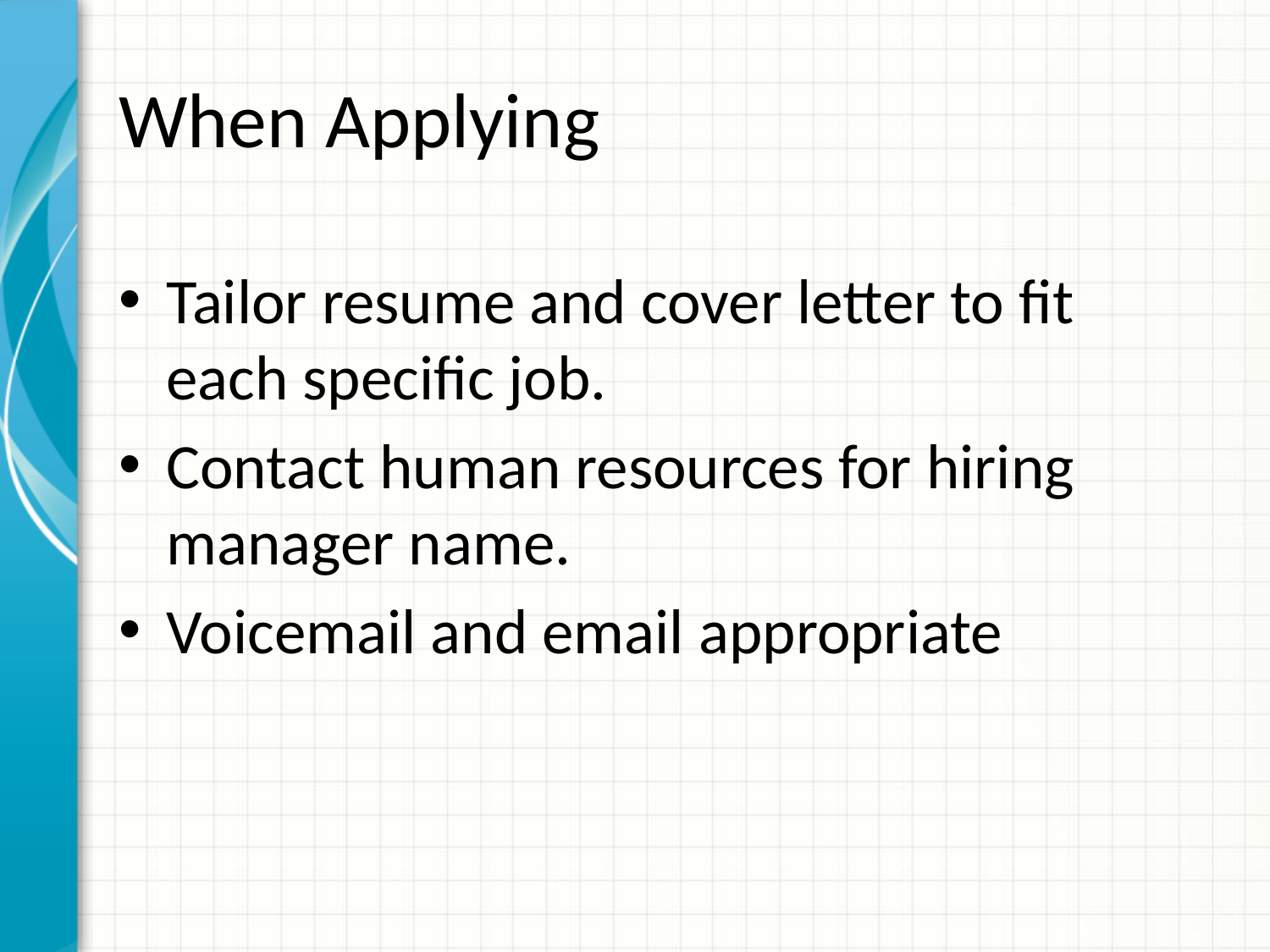

# When Applying
Tailor resume and cover letter to fit each specific job.
Contact human resources for hiring manager name.
Voicemail and email appropriate